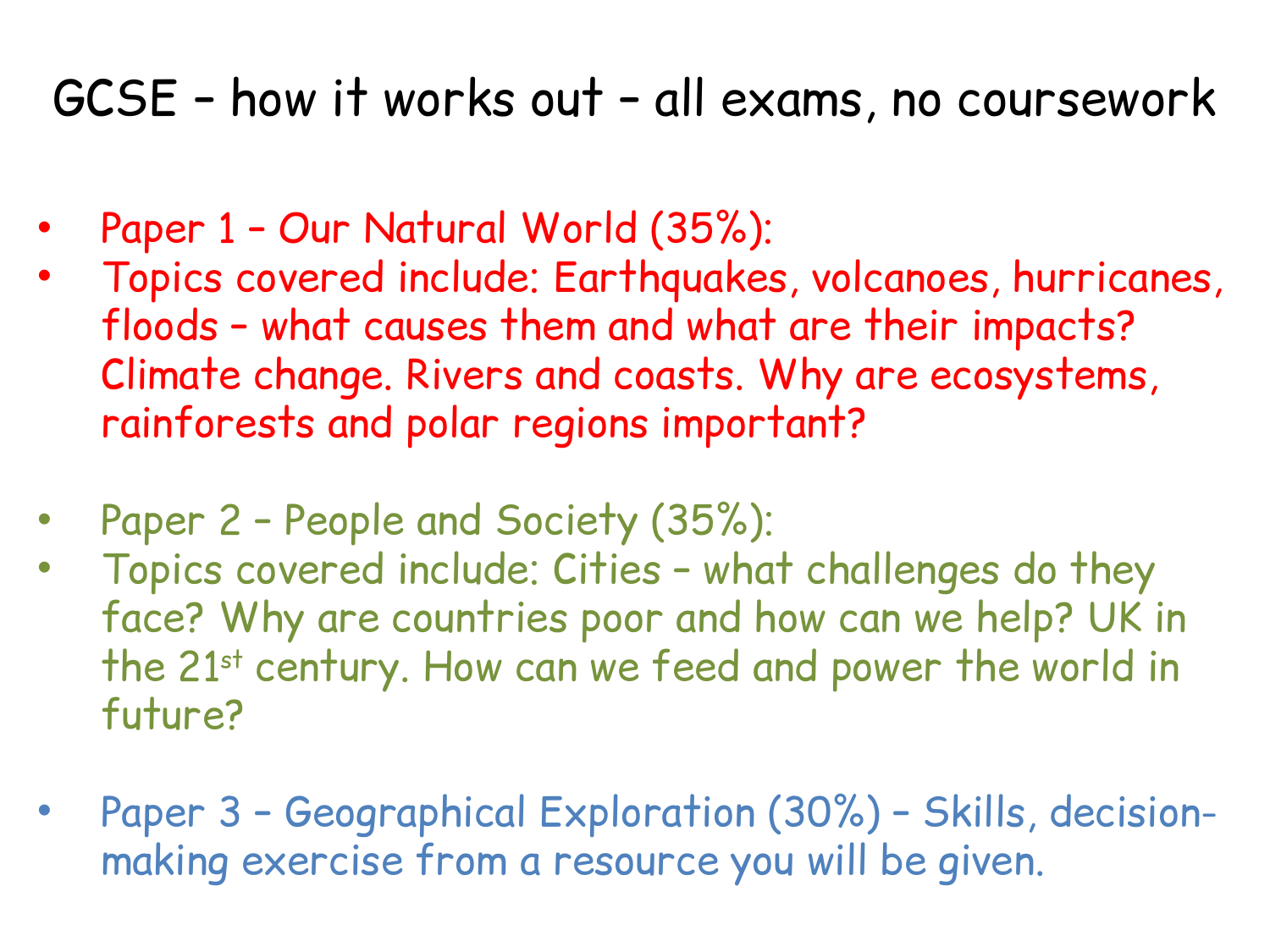

# GCSE – how it works out – all exams, no coursework
Paper 1 – Our Natural World (35%):
Topics covered include: Earthquakes, volcanoes, hurricanes, floods – what causes them and what are their impacts? Climate change. Rivers and coasts. Why are ecosystems, rainforests and polar regions important?

Paper 2 – People and Society (35%):
Topics covered include: Cities – what challenges do they face? Why are countries poor and how can we help? UK in the 21st century. How can we feed and power the world in future?

Paper 3 – Geographical Exploration (30%) – Skills, decision-making exercise from a resource you will be given.